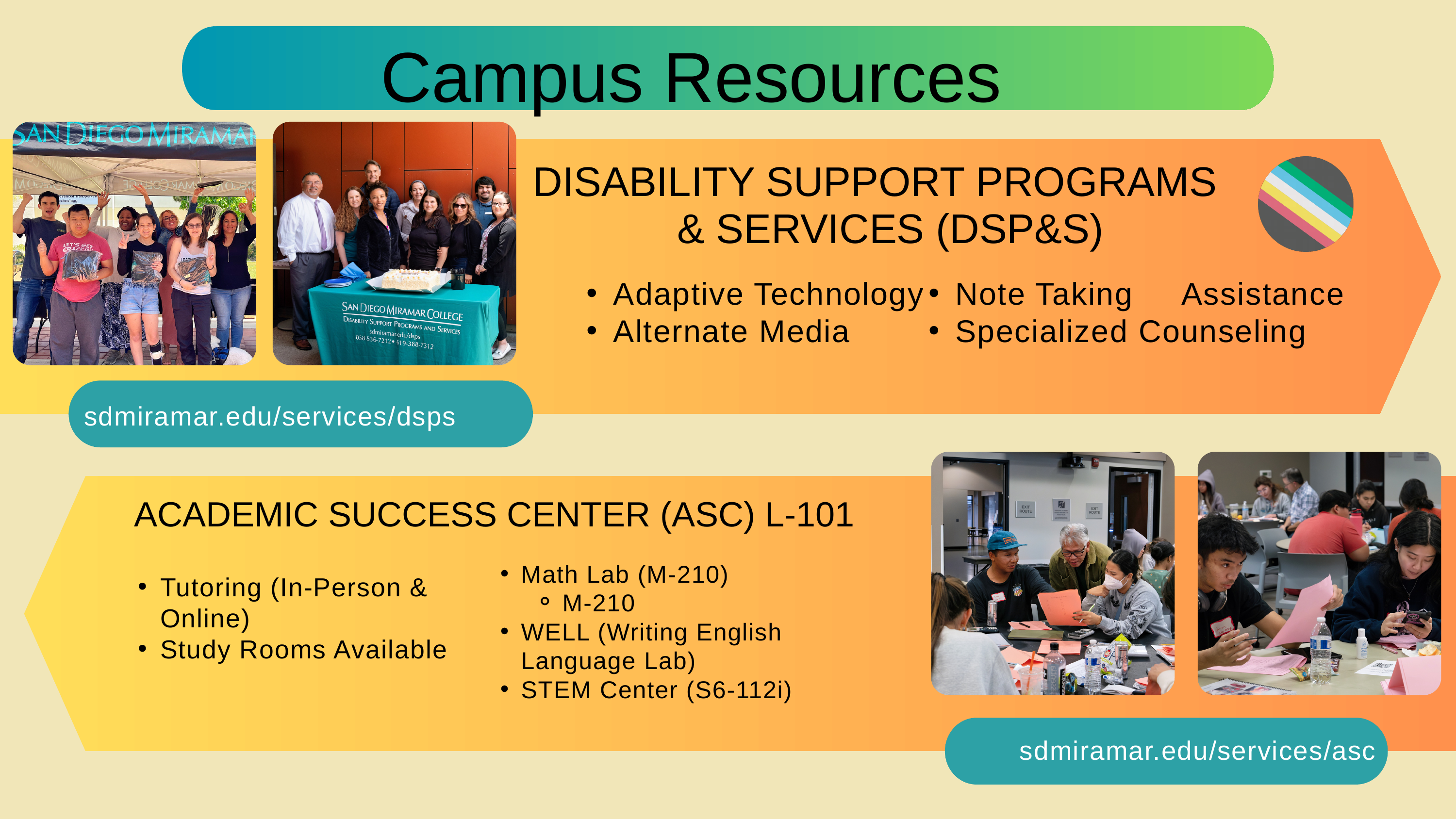

Campus Resources

DISABILITY SUPPORT PROGRAMS
& SERVICES (DSP&S)
Adaptive Technology
Alternate Media
Note Taking     Assistance
Specialized Counseling

sdmiramar.edu/services/dsps

ACADEMIC SUCCESS CENTER (ASC) L-101
Math Lab (M-210)
M-210
WELL (Writing English Language Lab)
STEM Center (S6-112i)
Tutoring (In-Person & Online)
Study Rooms Available

sdmiramar.edu/services/asc